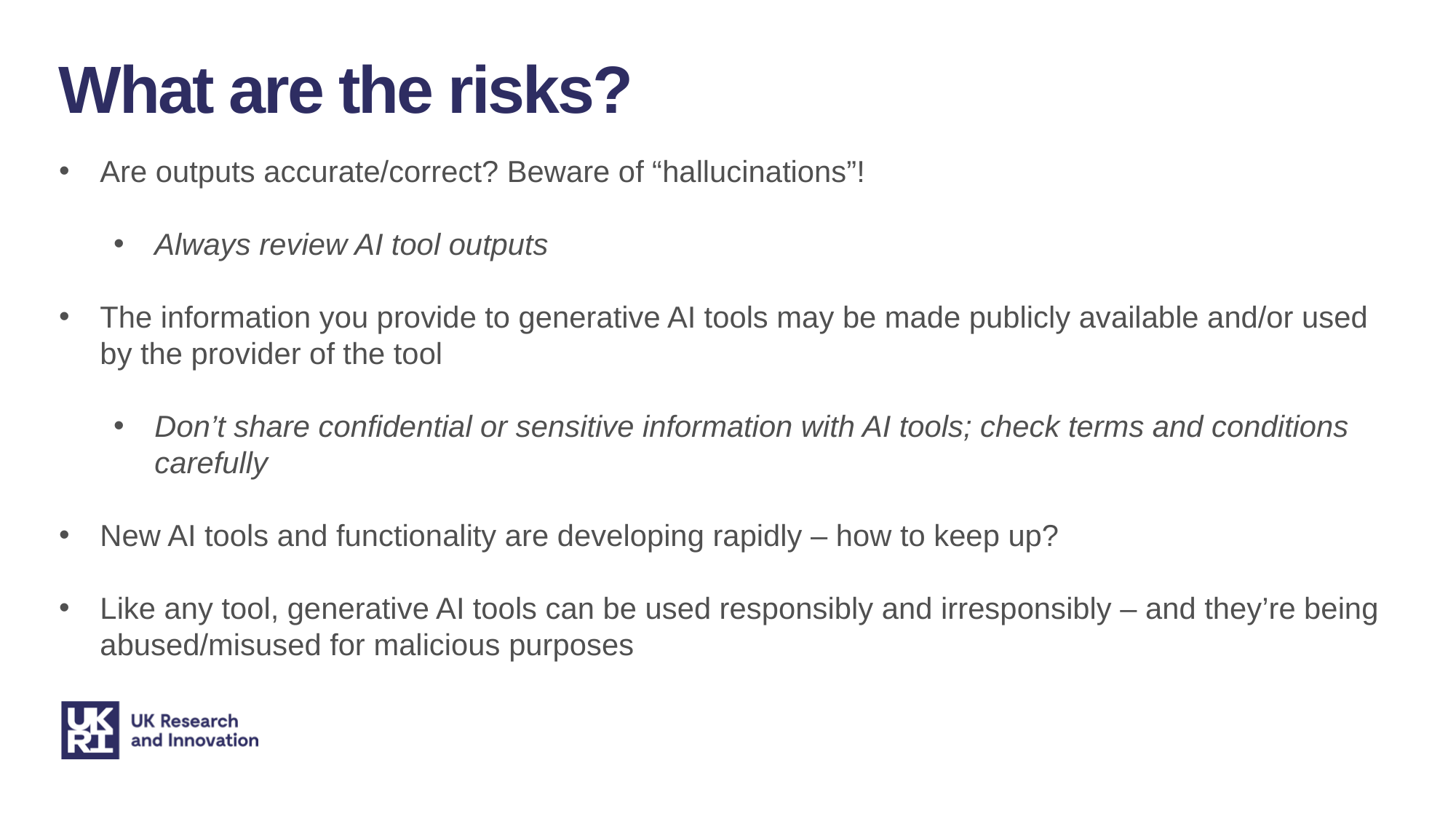

What are the risks?
Are outputs accurate/correct? Beware of “hallucinations”!

Always review AI tool outputs

The information you provide to generative AI tools may be made publicly available and/or used by the provider of the tool

Don’t share confidential or sensitive information with AI tools; check terms and conditions carefully

New AI tools and functionality are developing rapidly – how to keep up?

Like any tool, generative AI tools can be used responsibly and irresponsibly – and they’re being abused/misused for malicious purposes